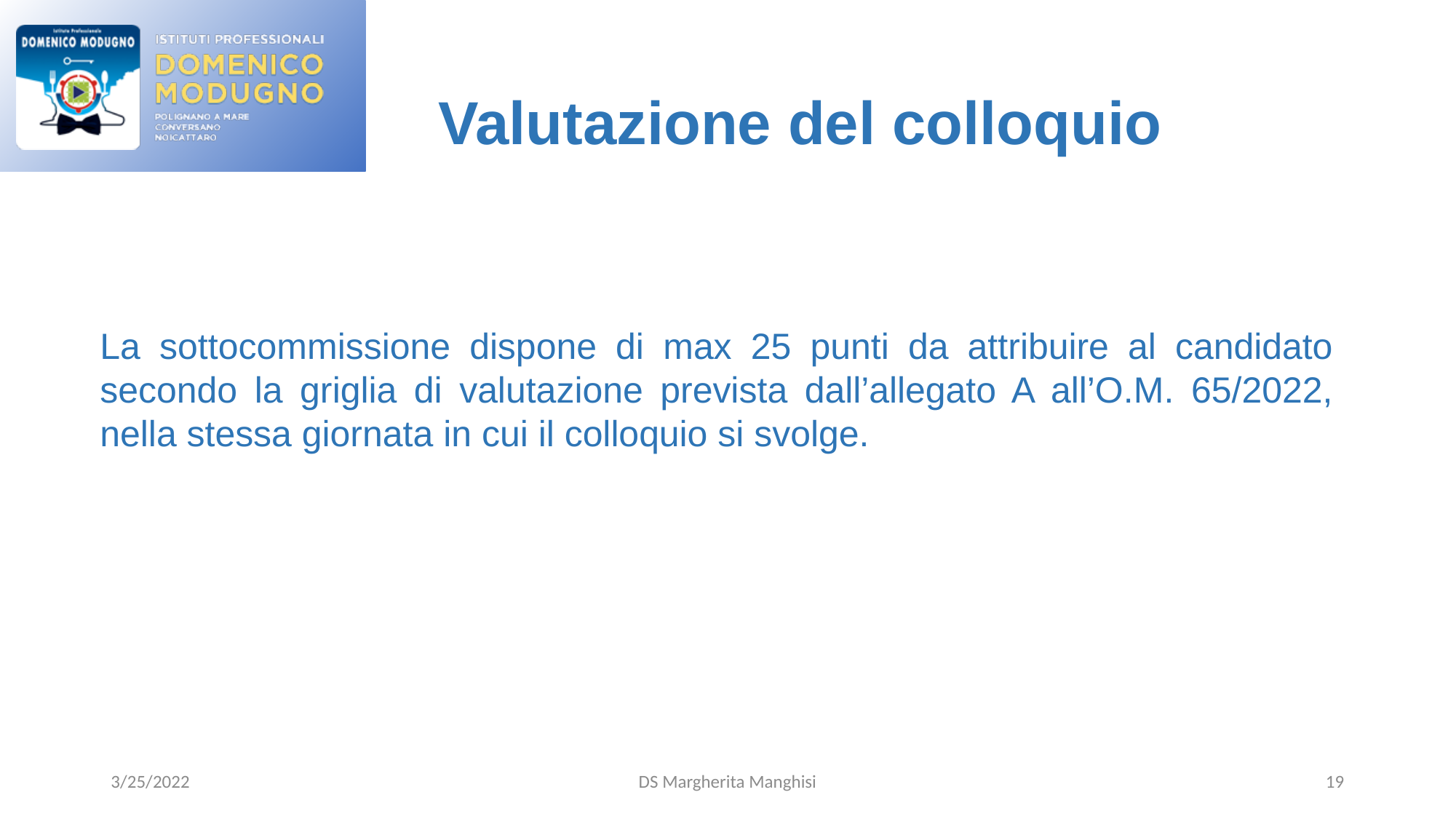

# Valutazione del colloquio
La sottocommissione dispone di max 25 punti da attribuire al candidato secondo la griglia di valutazione prevista dall’allegato A all’O.M. 65/2022, nella stessa giornata in cui il colloquio si svolge.
3/25/2022
DS Margherita Manghisi
19